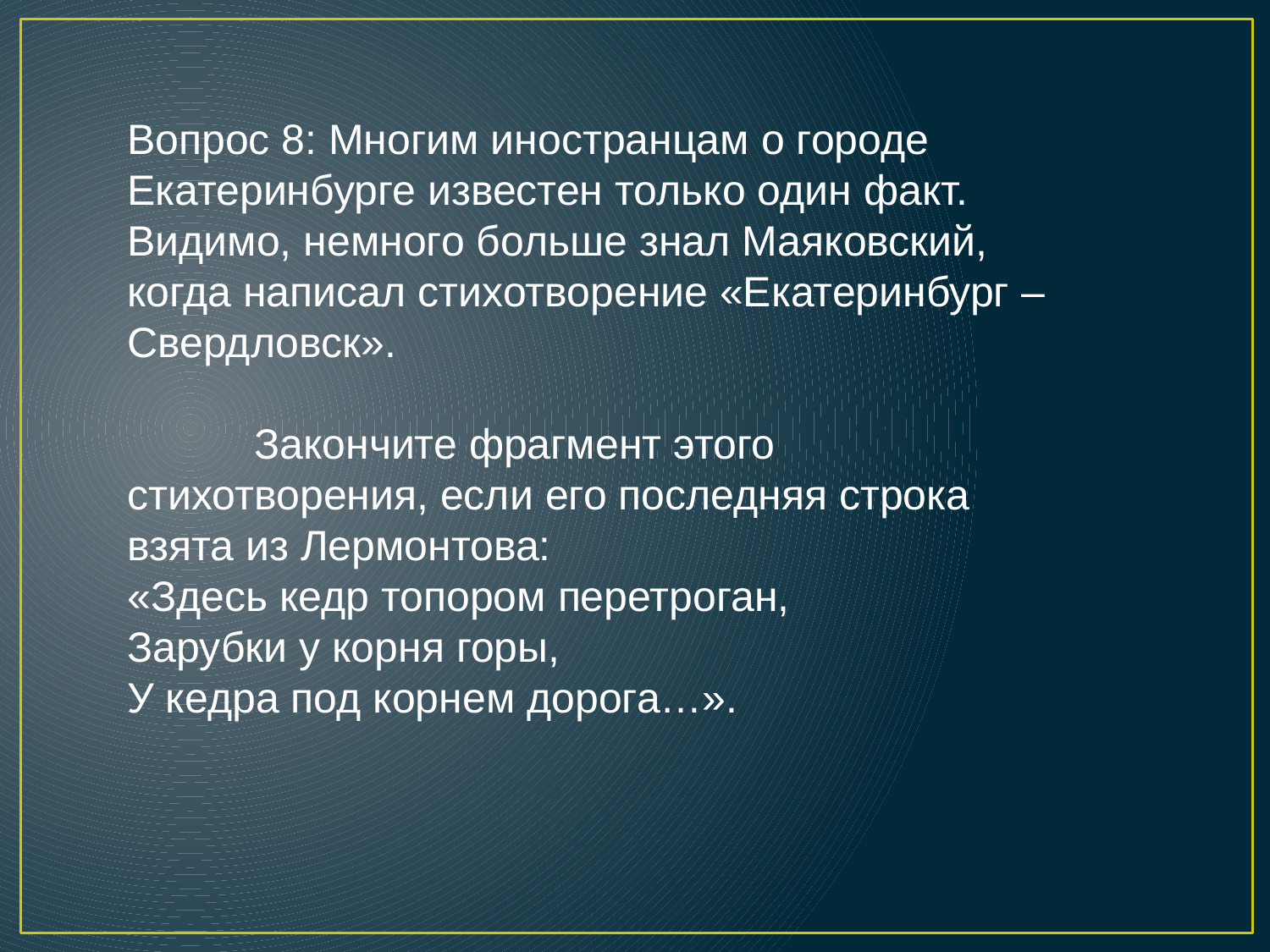

Вопрос 8: Многим иностранцам о городе Екатеринбурге известен только один факт. Видимо, немного больше знал Маяковский, когда написал стихотворение «Екатеринбург – Свердловск».

	Закончите фрагмент этого стихотворения, если его последняя строка взята из Лермонтова:
«Здесь кедр топором перетроган,
Зарубки у корня горы,
У кедра под корнем дорога…».